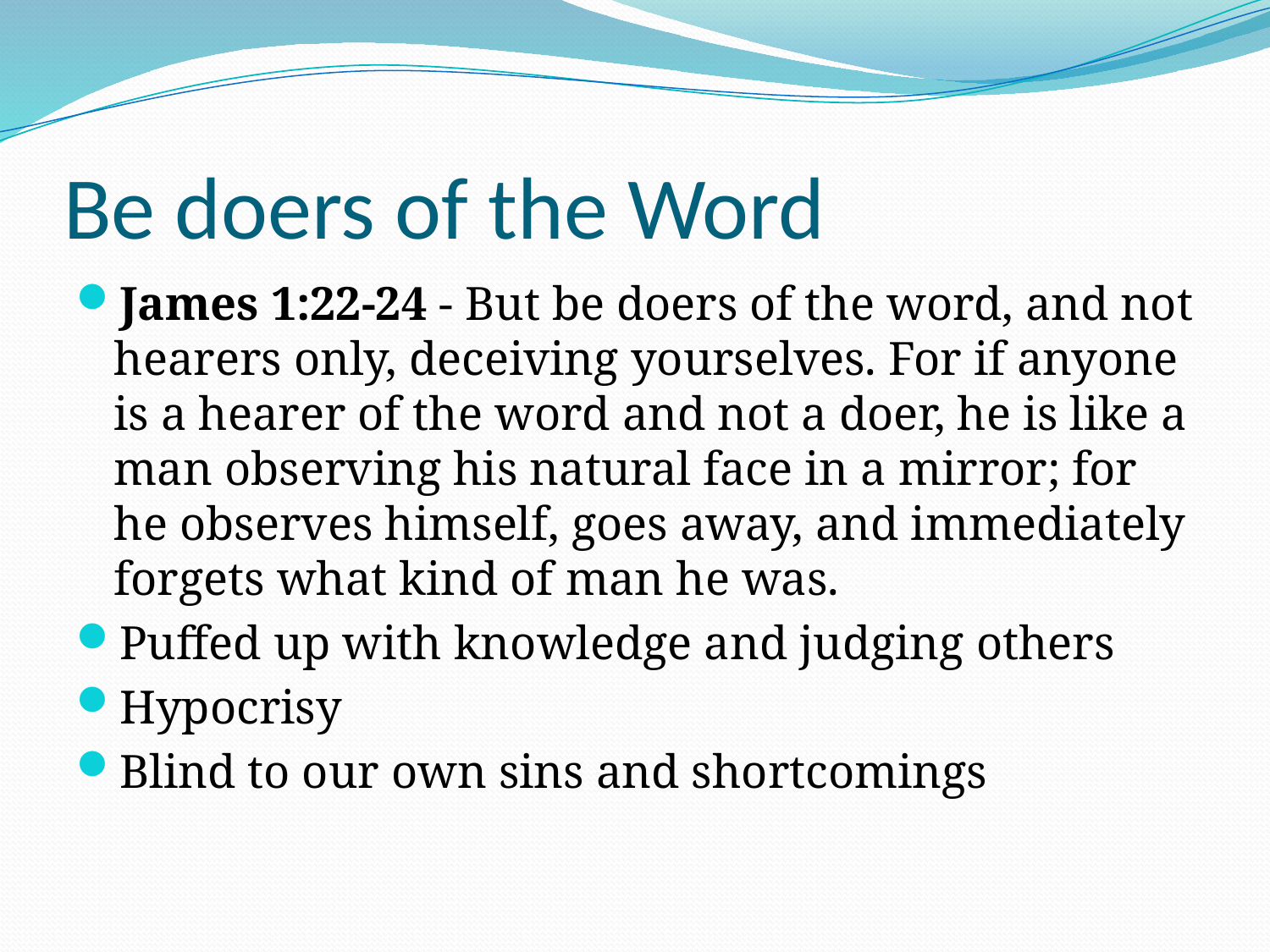

# Be doers of the Word
James 1:22-24 - But be doers of the word, and not hearers only, deceiving yourselves. For if anyone is a hearer of the word and not a doer, he is like a man observing his natural face in a mirror; for he observes himself, goes away, and immediately forgets what kind of man he was.
Puffed up with knowledge and judging others
Hypocrisy
Blind to our own sins and shortcomings